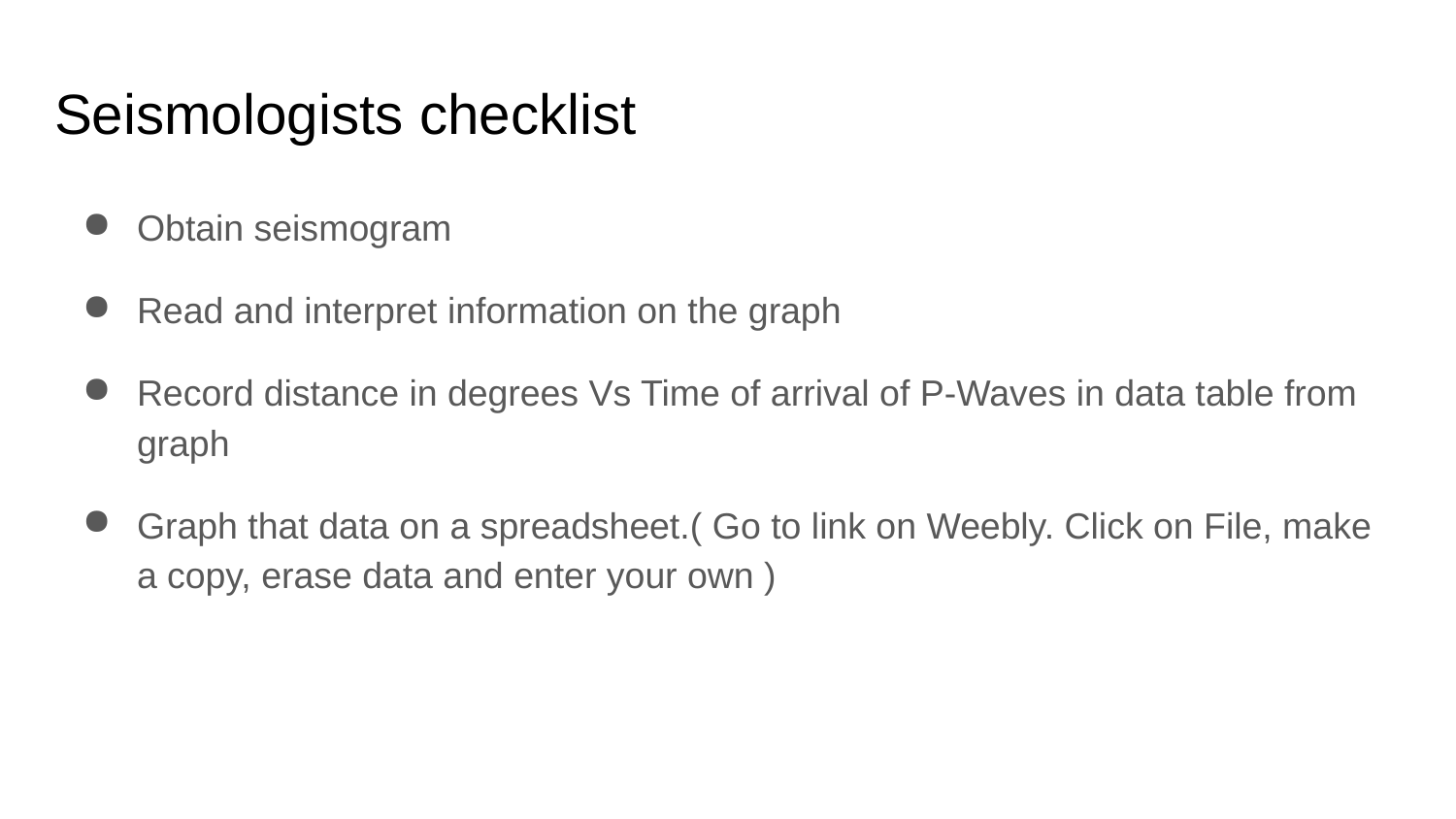

# Seismologists checklist
Obtain seismogram
Read and interpret information on the graph
Record distance in degrees Vs Time of arrival of P-Waves in data table from graph
Graph that data on a spreadsheet.( Go to link on Weebly. Click on File, make a copy, erase data and enter your own )